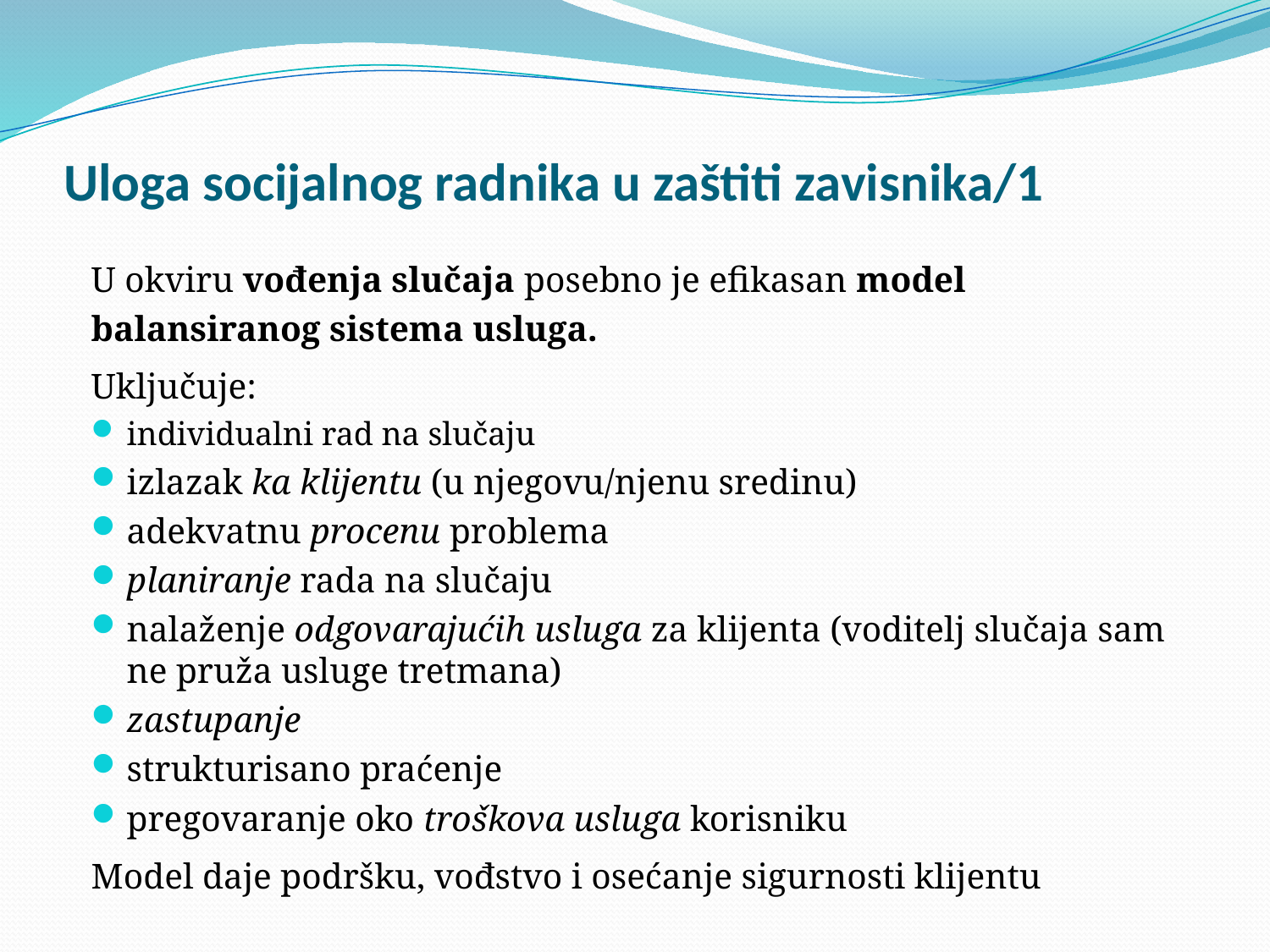

# Uloga socijalnog radnika u zaštiti zavisnika/1
U okviru vođenja slučaja posebno je efikasan model balansiranog sistema usluga.
Uključuje:
individualni rad na slučaju
izlazak ka klijentu (u njegovu/njenu sredinu)
adekvatnu procenu problema
planiranje rada na slučaju
nalaženje odgovarajućih usluga za klijenta (voditelj slučaja sam ne pruža usluge tretmana)
zastupanje
strukturisano praćenje
pregovaranje oko troškova usluga korisniku
Model daje podršku, vođstvo i osećanje sigurnosti klijentu